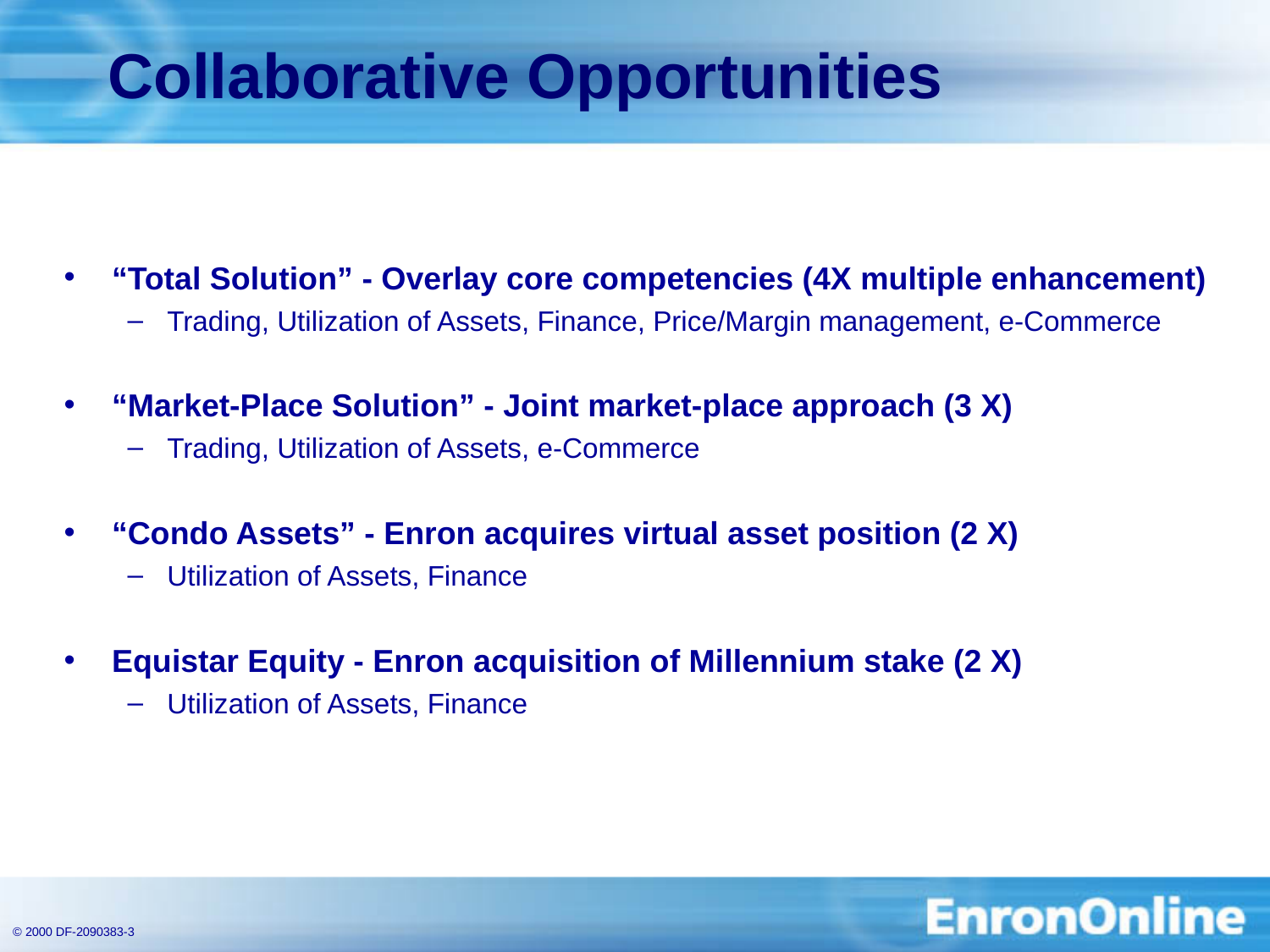

# Collaborative Opportunities
“Total Solution” - Overlay core competencies (4X multiple enhancement)
Trading, Utilization of Assets, Finance, Price/Margin management, e-Commerce

“Market-Place Solution” - Joint market-place approach (3 X)
Trading, Utilization of Assets, e-Commerce

“Condo Assets” - Enron acquires virtual asset position (2 X)
Utilization of Assets, Finance

Equistar Equity - Enron acquisition of Millennium stake (2 X)
Utilization of Assets, Finance